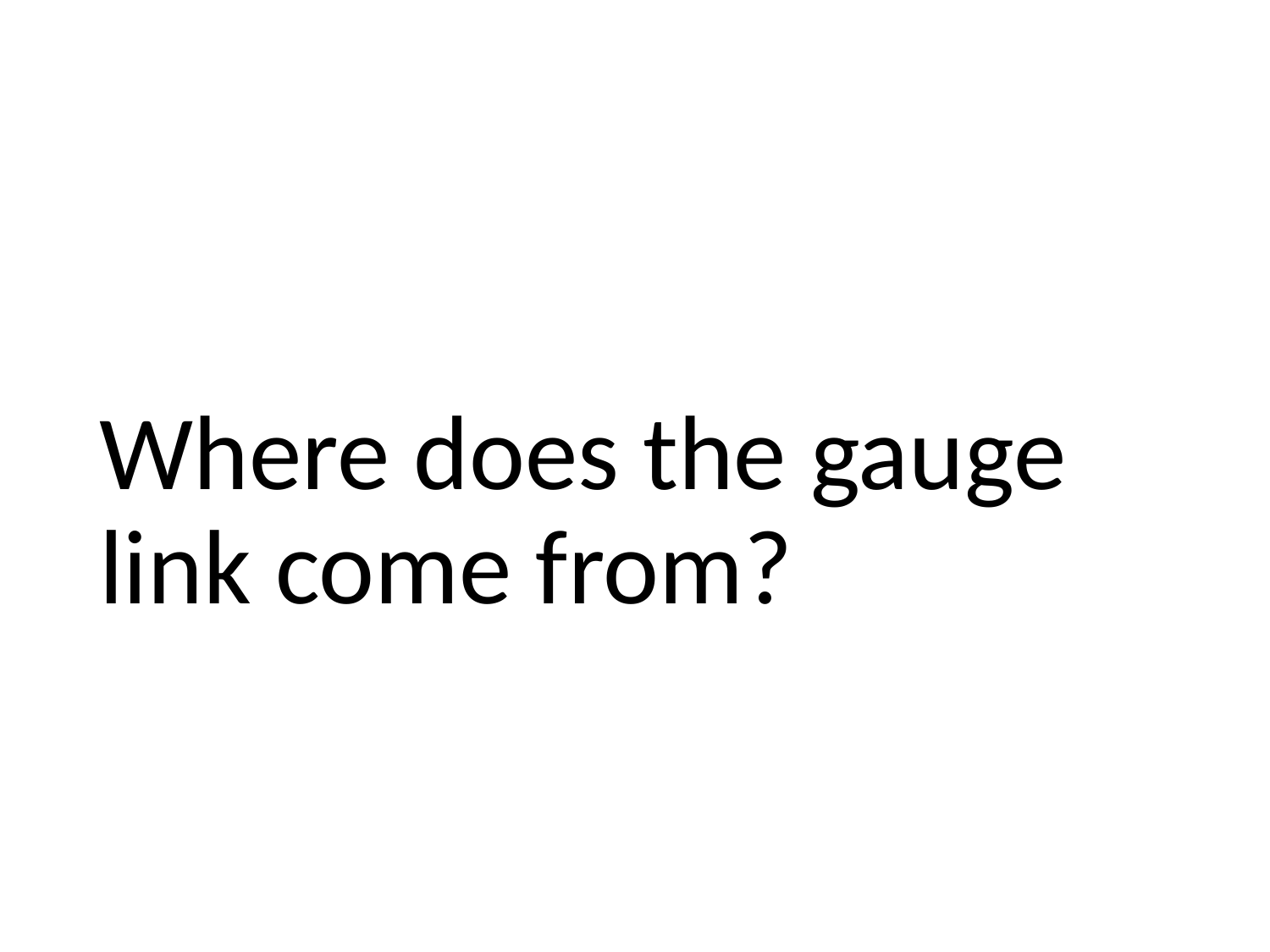

# Where does the gauge link come from?